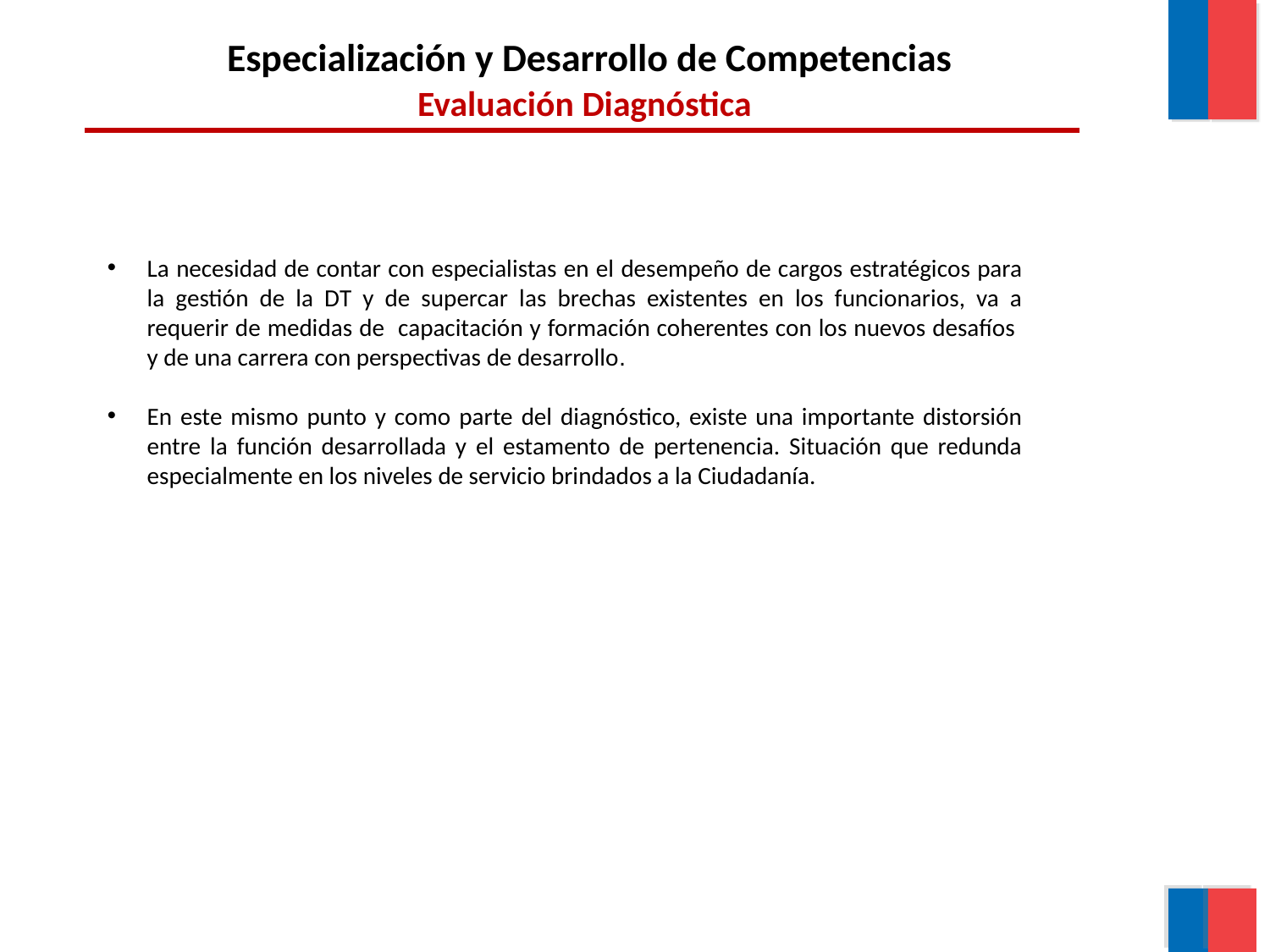

Especialización y Desarrollo de Competencias
Evaluación Diagnóstica
La necesidad de contar con especialistas en el desempeño de cargos estratégicos para la gestión de la DT y de supercar las brechas existentes en los funcionarios, va a requerir de medidas de  capacitación y formación coherentes con los nuevos desafíos  y de una carrera con perspectivas de desarrollo.

En este mismo punto y como parte del diagnóstico, existe una importante distorsión entre la función desarrollada y el estamento de pertenencia. Situación que redunda especialmente en los niveles de servicio brindados a la Ciudadanía.